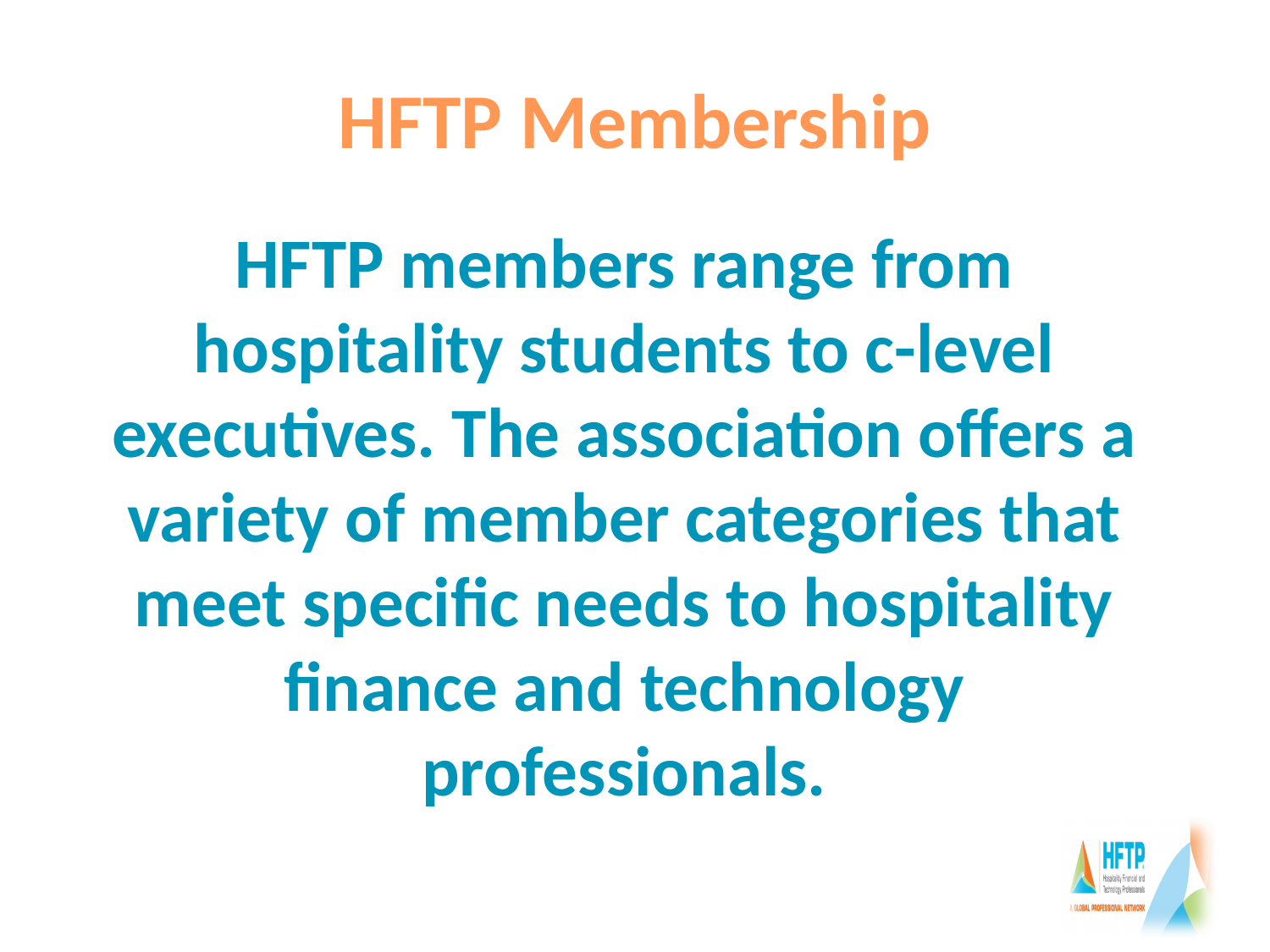

# HFTP Membership
HFTP members range from hospitality students to c-level executives. The association offers a variety of member categories that meet specific needs to hospitality finance and technology professionals.